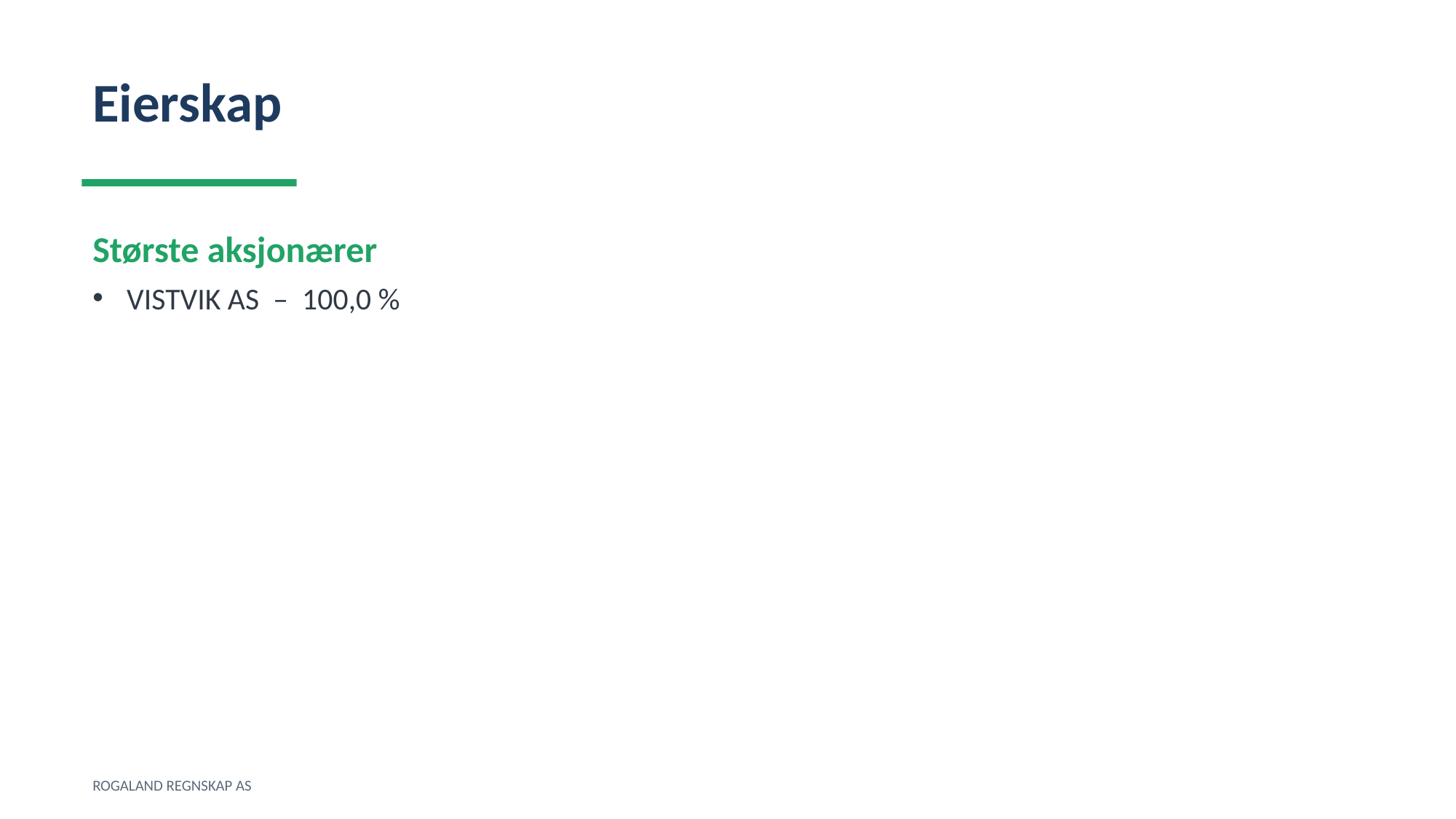

Eierskap

Største aksjonærer
VISTVIK AS  –  100,0 %
ROGALAND REGNSKAP AS